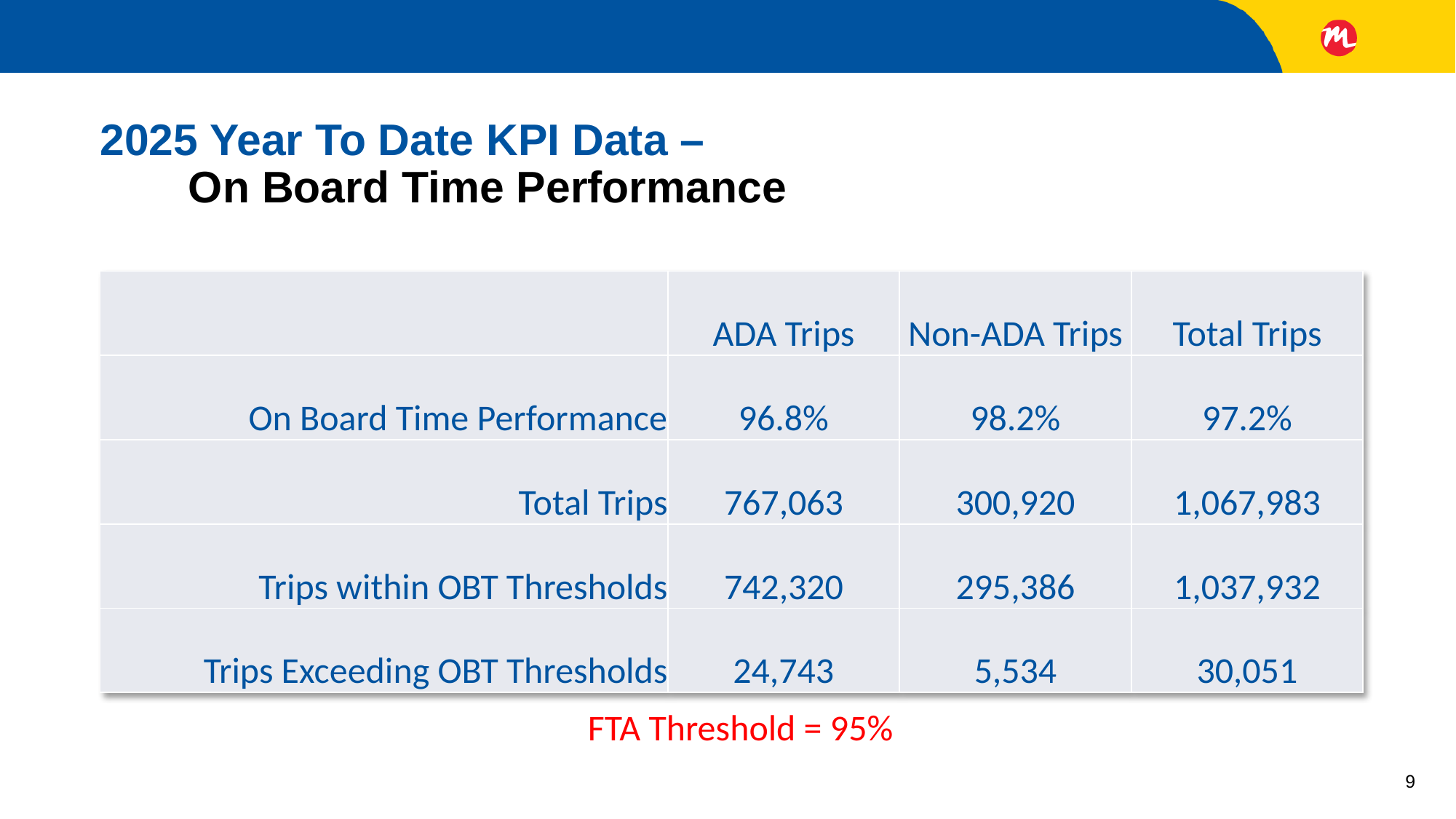

# 2025 Year To Date KPI Data – On Board Time Performance
|  | ADA Trips | Non-ADA Trips | Total Trips |
| --- | --- | --- | --- |
| On Board Time Performance | 96.8% | 98.2% | 97.2% |
| Total Trips | 767,063 | 300,920 | 1,067,983 |
| Trips within OBT Thresholds | 742,320 | 295,386 | 1,037,932 |
| Trips Exceeding OBT Thresholds | 24,743 | 5,534 | 30,051 |
FTA Threshold = 95%
9